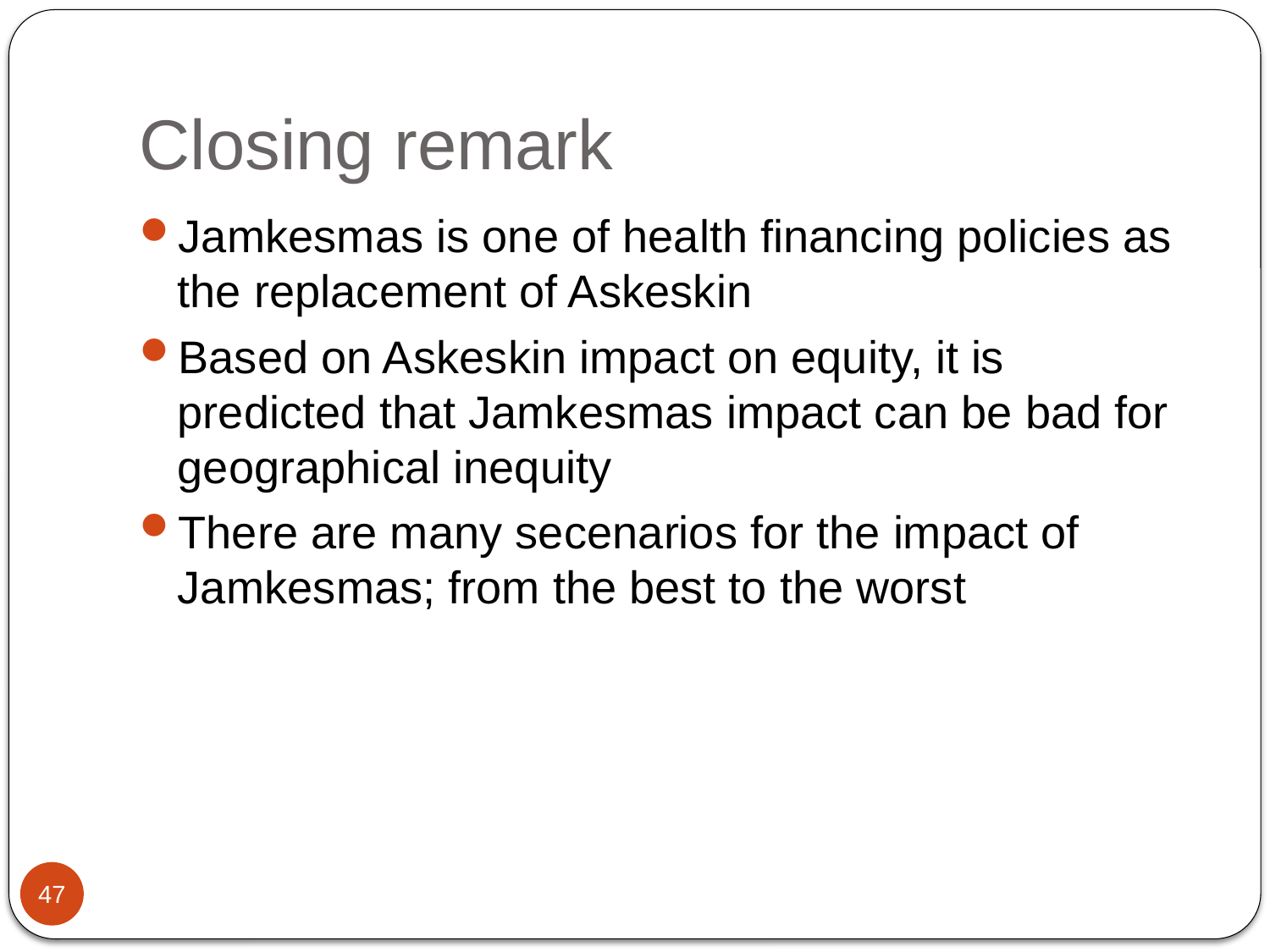

# Closing remark
Jamkesmas is one of health financing policies as the replacement of Askeskin
Based on Askeskin impact on equity, it is predicted that Jamkesmas impact can be bad for geographical inequity
There are many secenarios for the impact of Jamkesmas; from the best to the worst

47